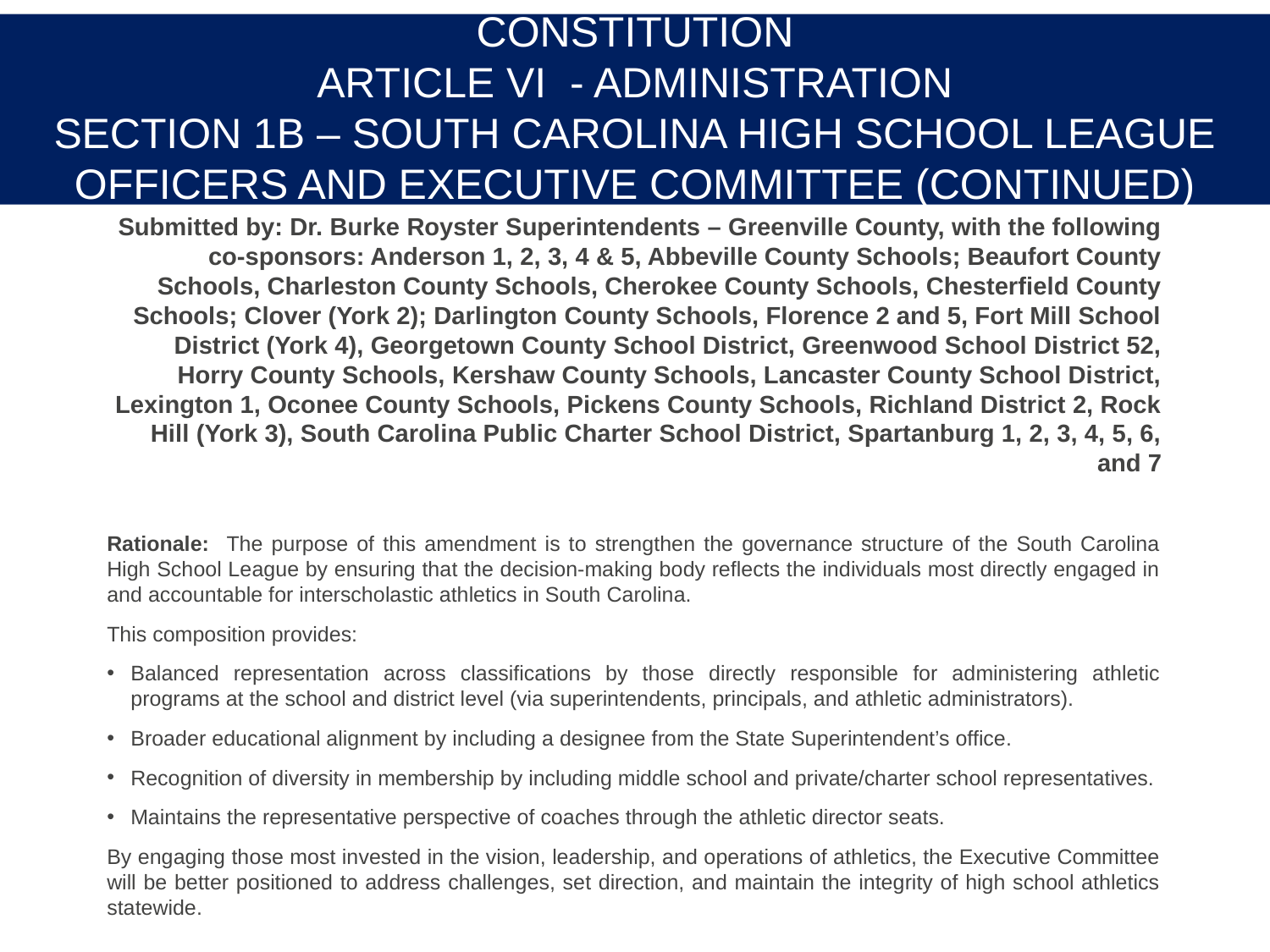

# Constitution Article VI  - administration SECTION 1B – south carolina high school league officers and executive committee (continued)
Submitted by: Dr. Burke Royster Superintendents – Greenville County, with the following co-sponsors: Anderson 1, 2, 3, 4 & 5, Abbeville County Schools; Beaufort County Schools, Charleston County Schools, Cherokee County Schools, Chesterfield County Schools; Clover (York 2); Darlington County Schools, Florence 2 and 5, Fort Mill School District (York 4), Georgetown County School District, Greenwood School District 52, Horry County Schools, Kershaw County Schools, Lancaster County School District, Lexington 1, Oconee County Schools, Pickens County Schools, Richland District 2, Rock Hill (York 3), South Carolina Public Charter School District, Spartanburg 1, 2, 3, 4, 5, 6, and 7

Rationale:  The purpose of this amendment is to strengthen the governance structure of the South Carolina High School League by ensuring that the decision-making body reflects the individuals most directly engaged in and accountable for interscholastic athletics in South Carolina.
This composition provides:
Balanced representation across classifications by those directly responsible for administering athletic programs at the school and district level (via superintendents, principals, and athletic administrators).
Broader educational alignment by including a designee from the State Superintendent’s office.
Recognition of diversity in membership by including middle school and private/charter school representatives.
Maintains the representative perspective of coaches through the athletic director seats.
By engaging those most invested in the vision, leadership, and operations of athletics, the Executive Committee will be better positioned to address challenges, set direction, and maintain the integrity of high school athletics statewide.